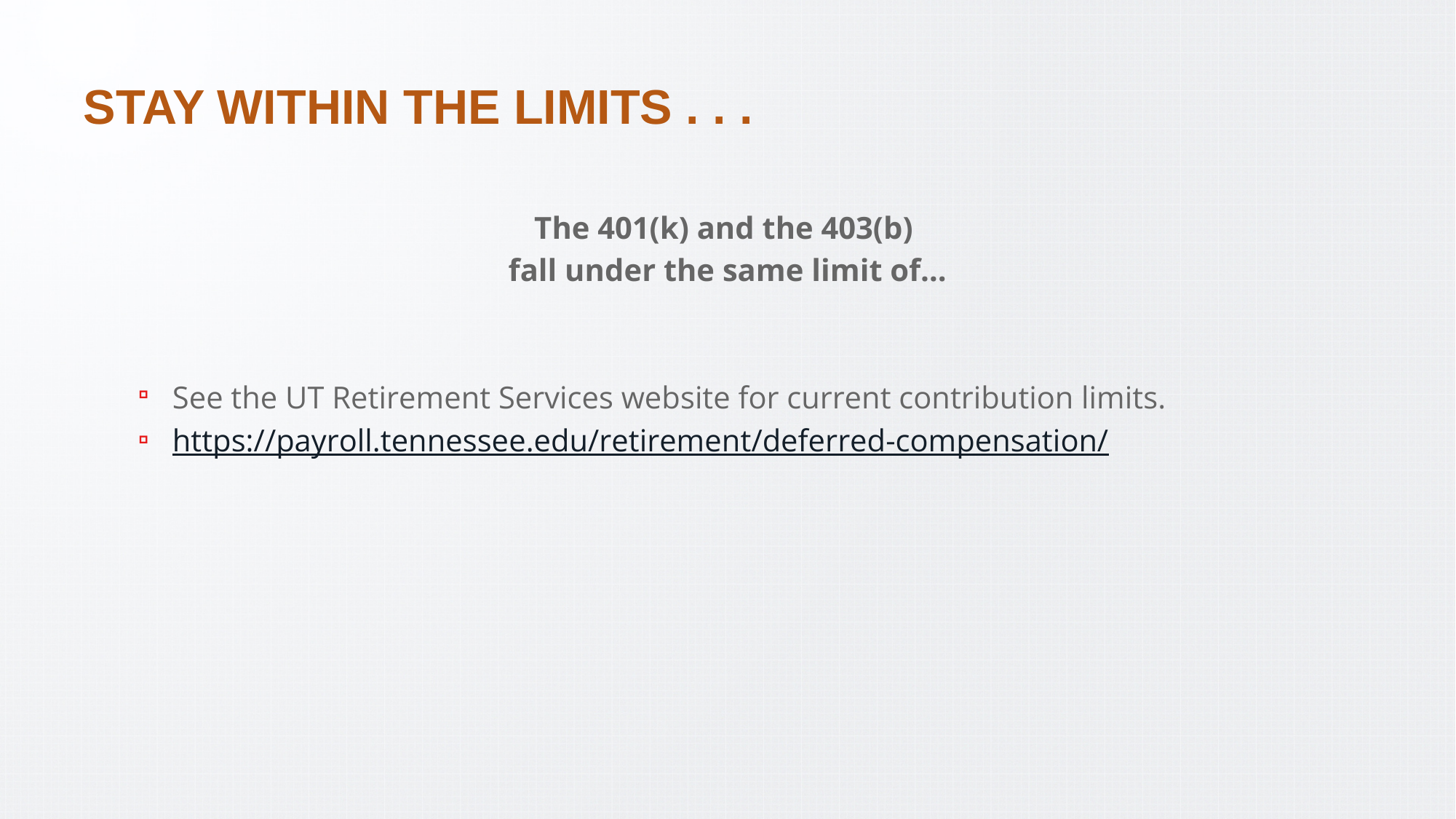

# STAY WITHIN THE LIMITS . . .
The 401(k) and the 403(b)
fall under the same limit of…

See the UT Retirement Services website for current contribution limits.
https://payroll.tennessee.edu/retirement/deferred-compensation/